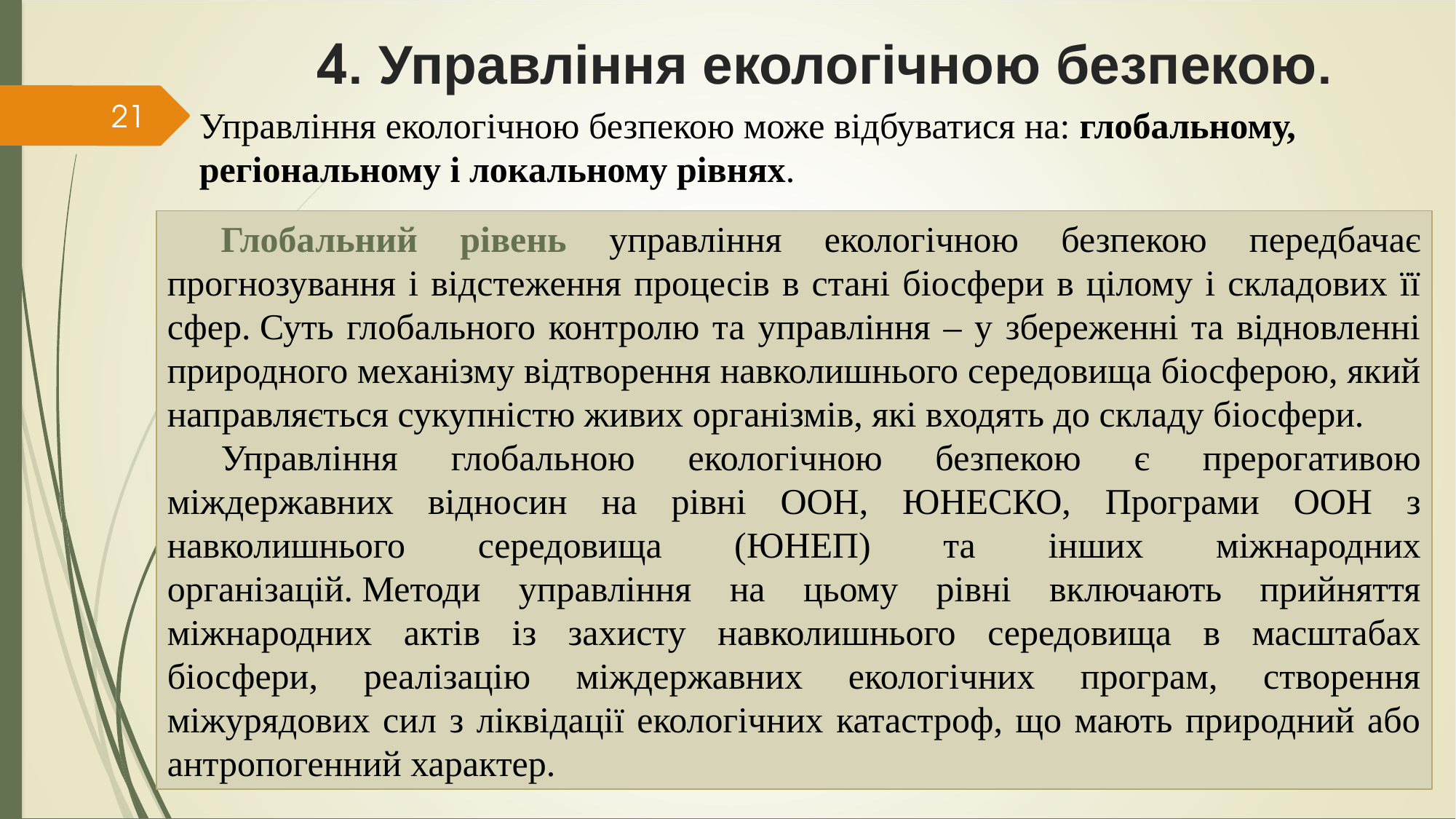

# 4. Управління екологічною безпекою.
21
Управління екологічною безпекою може відбуватися на: глобальному, регіональному і локальному рівнях.
Глобальний рівень управління екологічною безпекою передбачає прогнозування і відстеження процесів в стані біосфери в цілому і складових її сфер. Суть глобального контролю та управління – у збереженні та відновленні природного механізму відтворення навколишнього середовища біосферою, який направляється сукупністю живих організмів, які входять до складу біосфери.
Управління глобальною екологічною безпекою є прерогативою міждержавних відносин на рівні ООН, ЮНЕСКО, Програми ООН з навколишнього середовища (ЮНЕП) та інших міжнародних організацій. Методи управління на цьому рівні включають прийняття міжнародних актів із захисту навколишнього середовища в масштабах біосфери, реалізацію міждержавних екологічних програм, створення міжурядових сил з ліквідації екологічних катастроф, що мають природний або антропогенний характер.